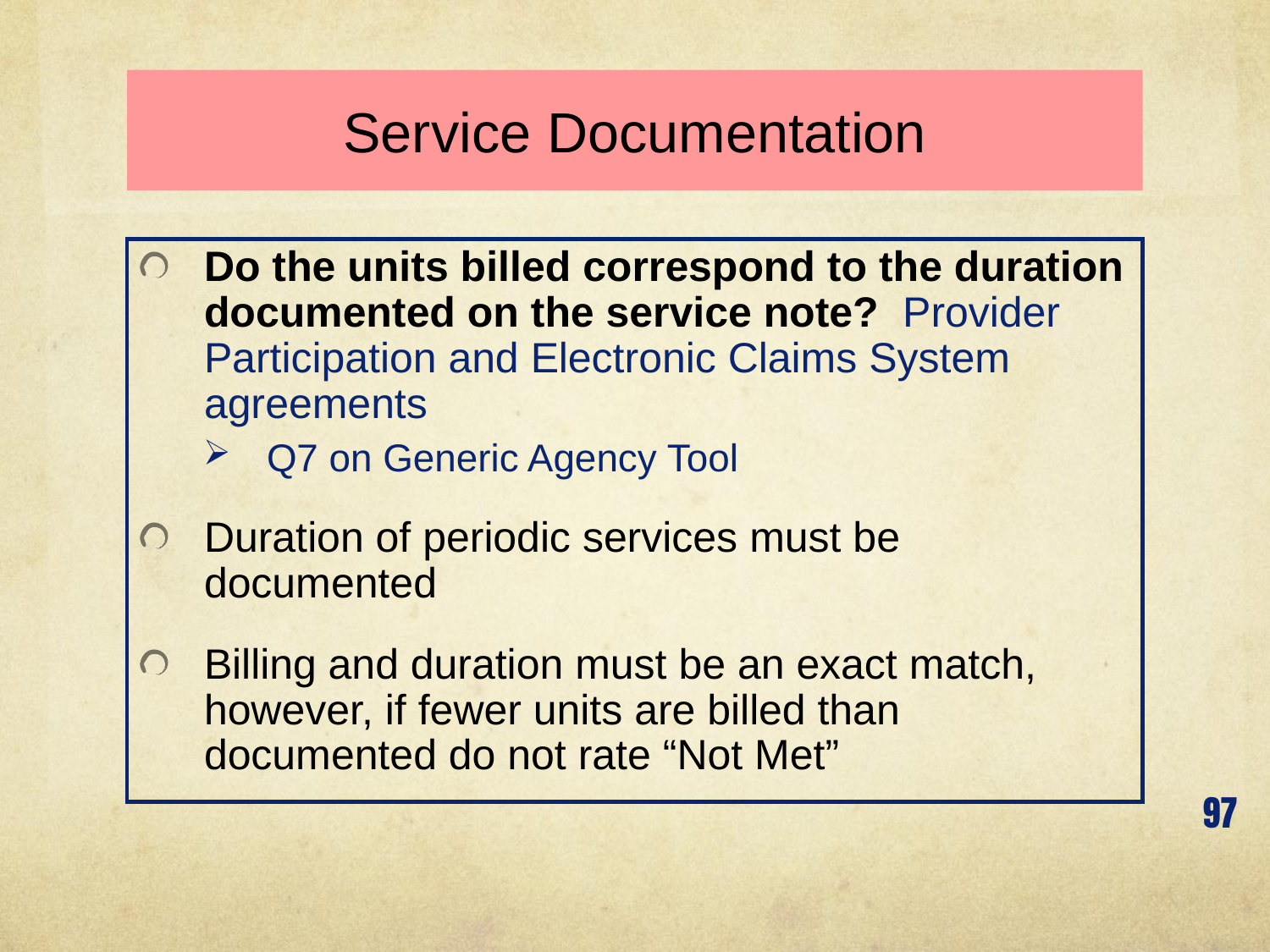

# Service Documentation
Do the units billed correspond to the duration documented on the service note?  Provider Participation and Electronic Claims System agreements
Q7 on Generic Agency Tool
Duration of periodic services must be documented
Billing and duration must be an exact match, however, if fewer units are billed than documented do not rate “Not Met”
97